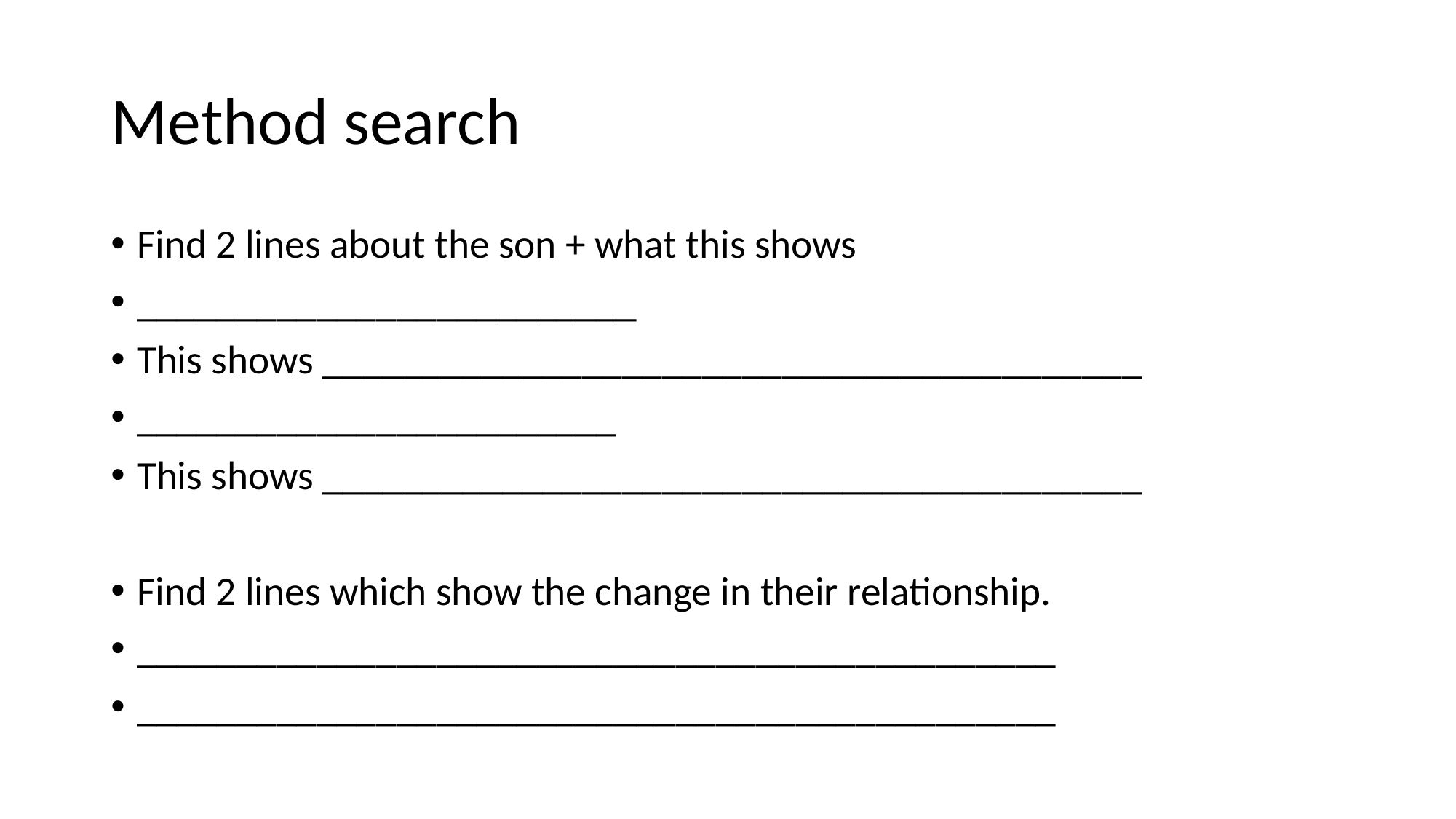

# Method search
Find 2 lines about the son + what this shows
_________________________
This shows _________________________________________
________________________
This shows _________________________________________

Find 2 lines which show the change in their relationship.
______________________________________________
______________________________________________